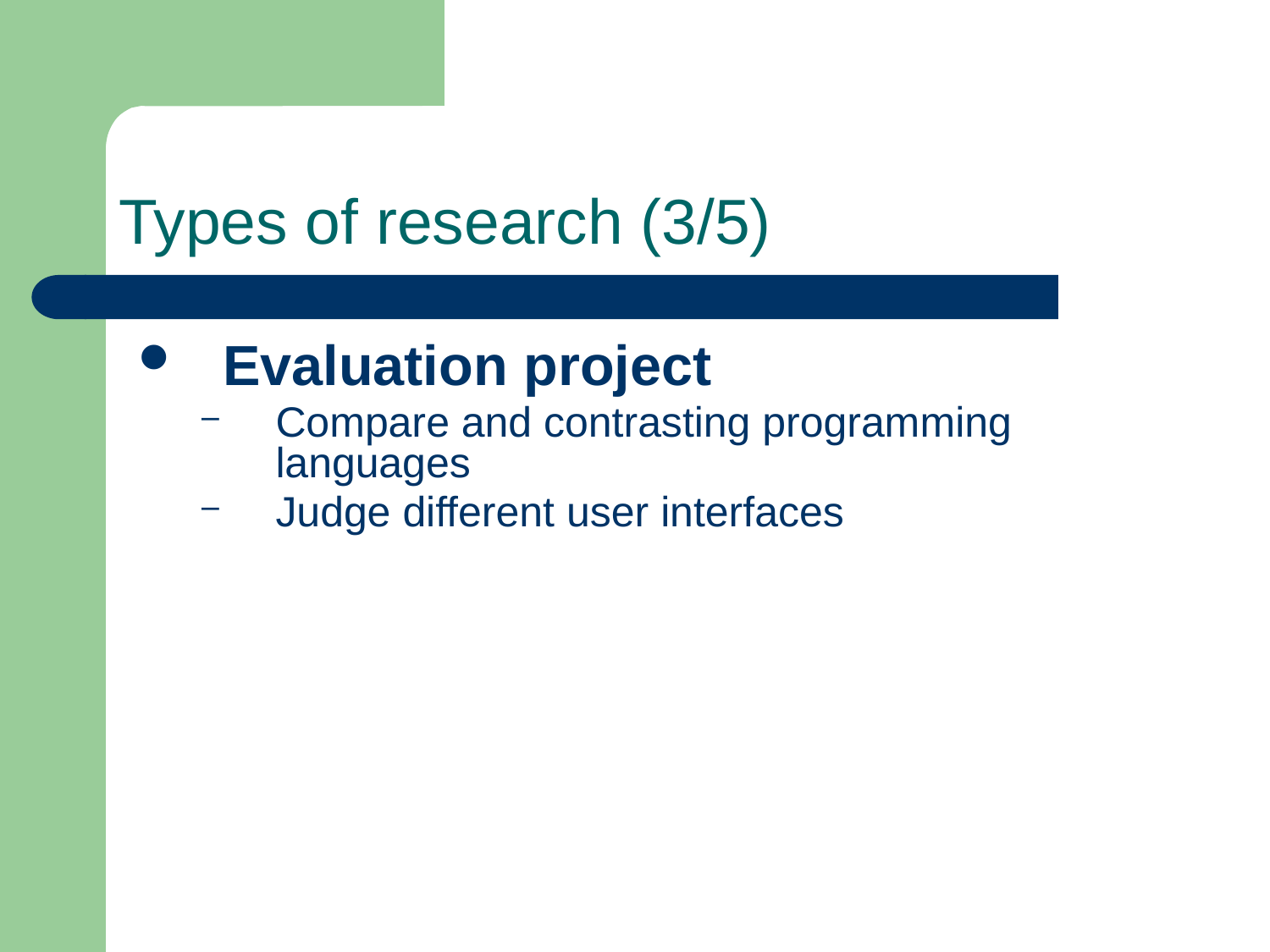

# Types of research (3/5)
Evaluation project
Compare and contrasting programming languages
Judge different user interfaces